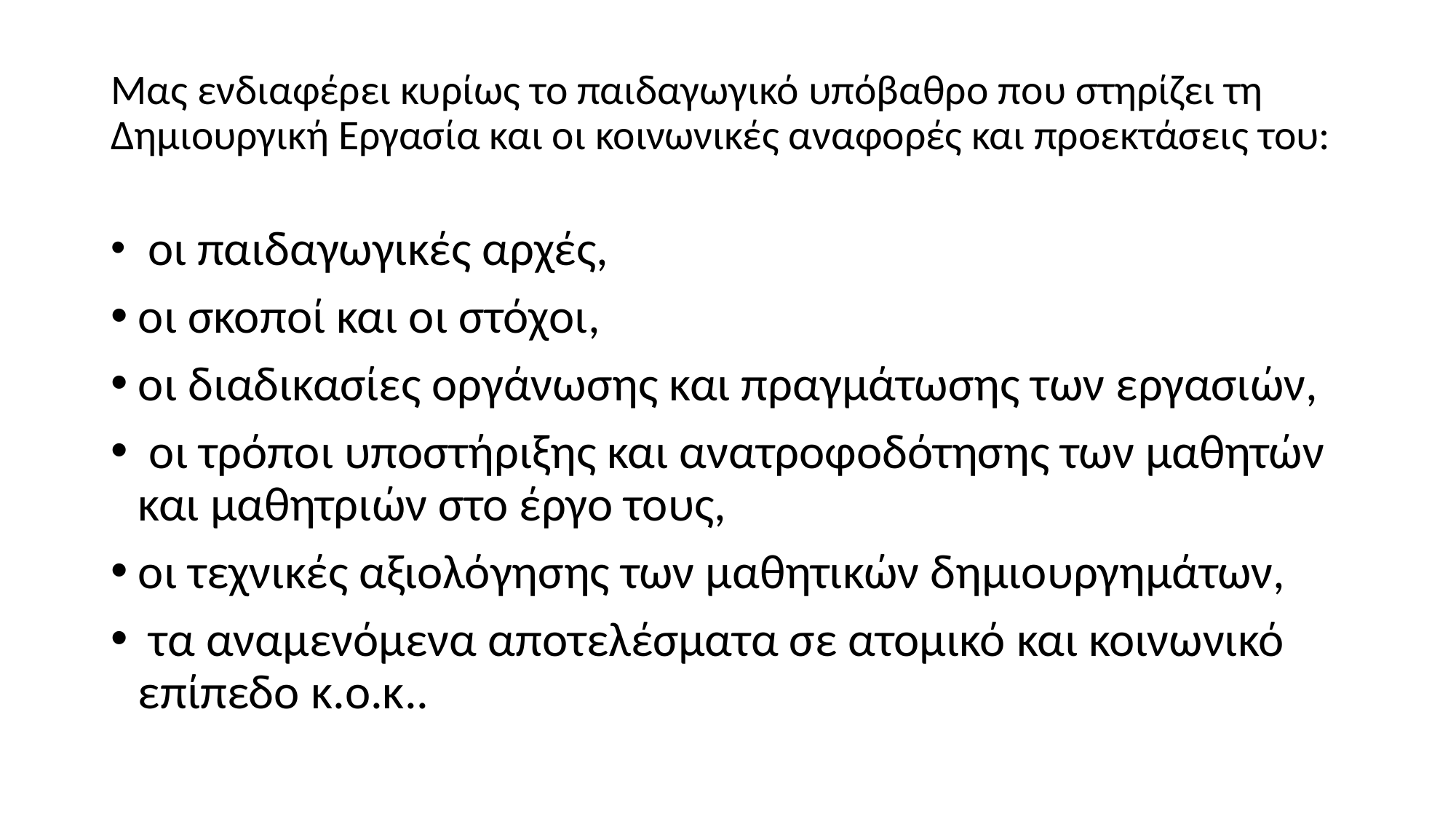

# Μας ενδιαφέρει κυρίως το παιδαγωγικό υπόβαθρο που στηρίζει τη Δημιουργική Εργασία και οι κοινωνικές αναφορές και προεκτάσεις του:
 οι παιδαγωγικές αρχές,
οι σκοποί και οι στόχοι,
οι διαδικασίες οργάνωσης και πραγμάτωσης των εργασιών,
 οι τρόποι υποστήριξης και ανατροφοδότησης των μαθητών και μαθητριών στο έργο τους,
οι τεχνικές αξιολόγησης των μαθητικών δημιουργημάτων,
 τα αναμενόμενα αποτελέσματα σε ατομικό και κοινωνικό επίπεδο κ.ο.κ..